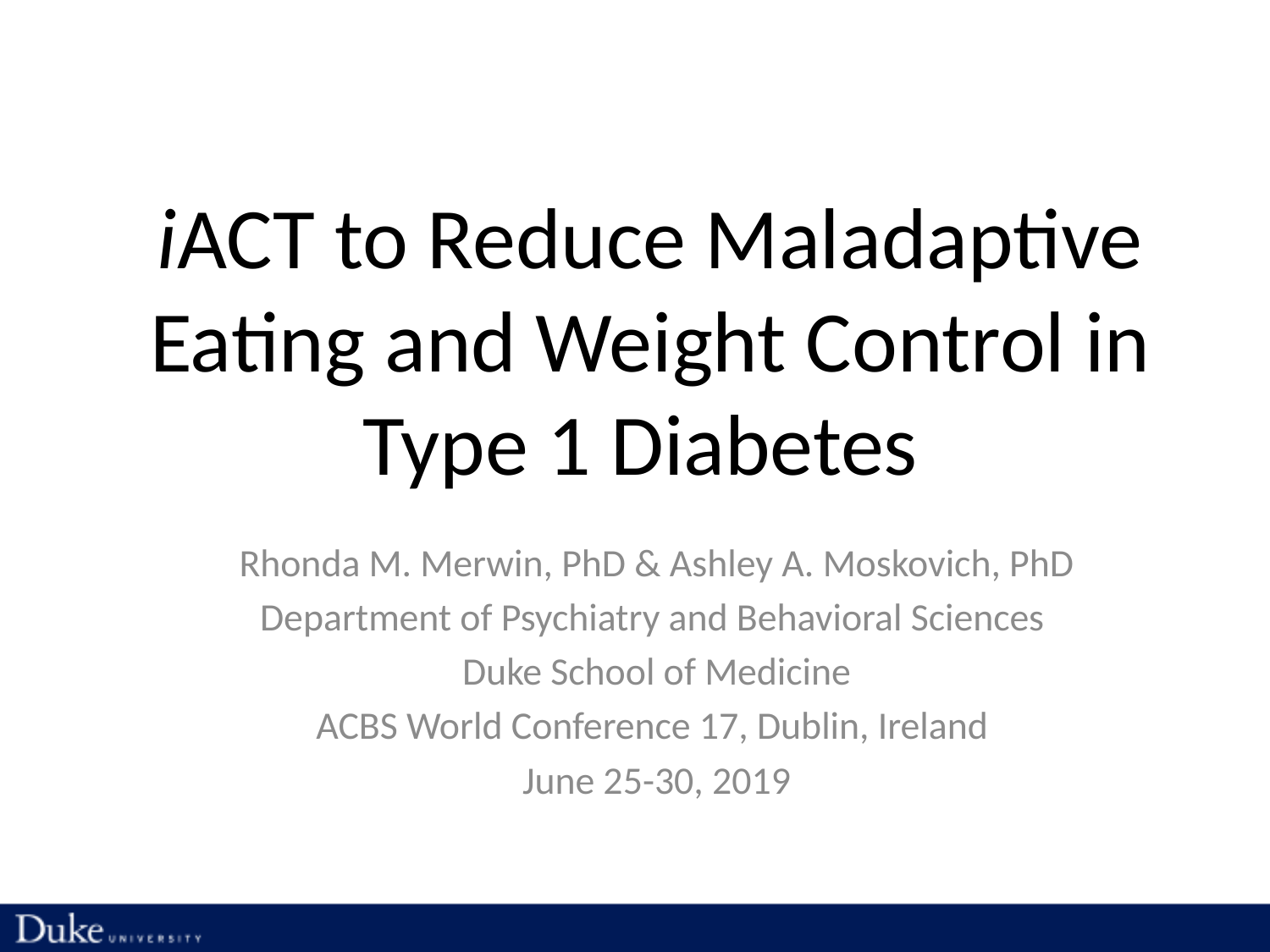

# iACT to Reduce Maladaptive Eating and Weight Control in Type 1 Diabetes
Rhonda M. Merwin, PhD & Ashley A. Moskovich, PhD
Department of Psychiatry and Behavioral Sciences
Duke School of Medicine
ACBS World Conference 17, Dublin, Ireland
June 25-30, 2019